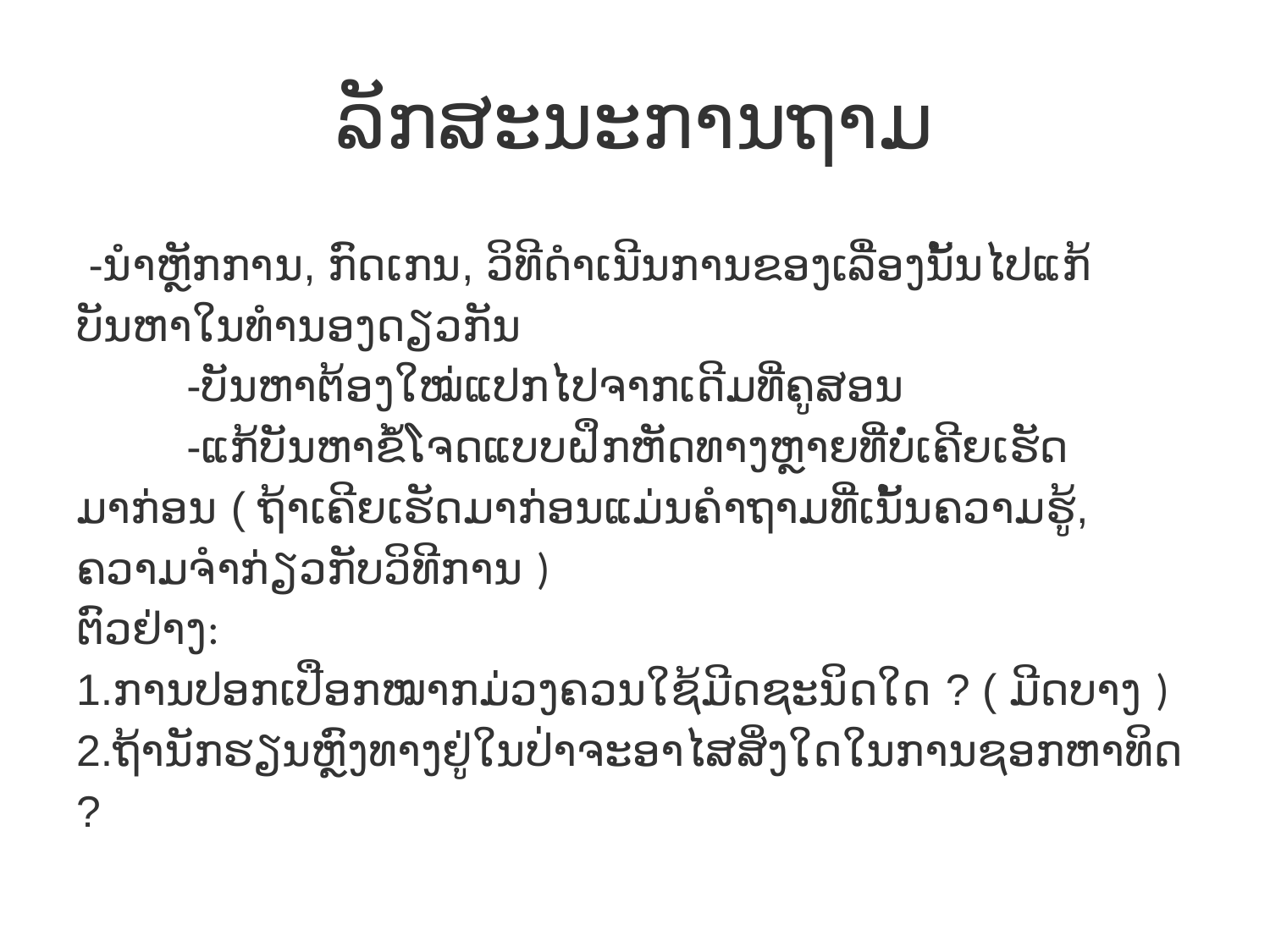

# ລັກສະນະການຖາມ
 -ນຳຫຼັກການ, ກົດເກນ, ວິທີດຳເນີນການຂອງເລື່ອງນັ້ນໄປແກ້ບັນຫາໃນທຳນອງດຽວກັນ
         -ບັນຫາຕ້ອງໃໝ່ແປກໄປຈາກເດີມທີ່ຄູສອນ
         -ແກ້ບັນຫາຂໍ້ໂຈດແບບຝຶກຫັດທາງຫຼາຍທີ່ບໍ່ເຄີຍເຮັດມາກ່ອນ ( ຖ້າເຄີຍເຮັດມາກ່ອນແມ່ນຄຳຖາມທີ່ເນັ້ນຄວາມຮູ້, ຄວາມຈໍາກ່ຽວກັບວິທີການ )
ຕົວຢ່າງ:
1.ການປອກເປືອກໝາກມ່ວງຄວນໃຊ້ມີດຊະນິດໃດ ? ( ມີດບາງ )
2.ຖ້ານັກຮຽນຫຼົງທາງຢູ່ໃນປ່າຈະອາໄສສິ່ງໃດໃນການຊອກຫາທິດ ?